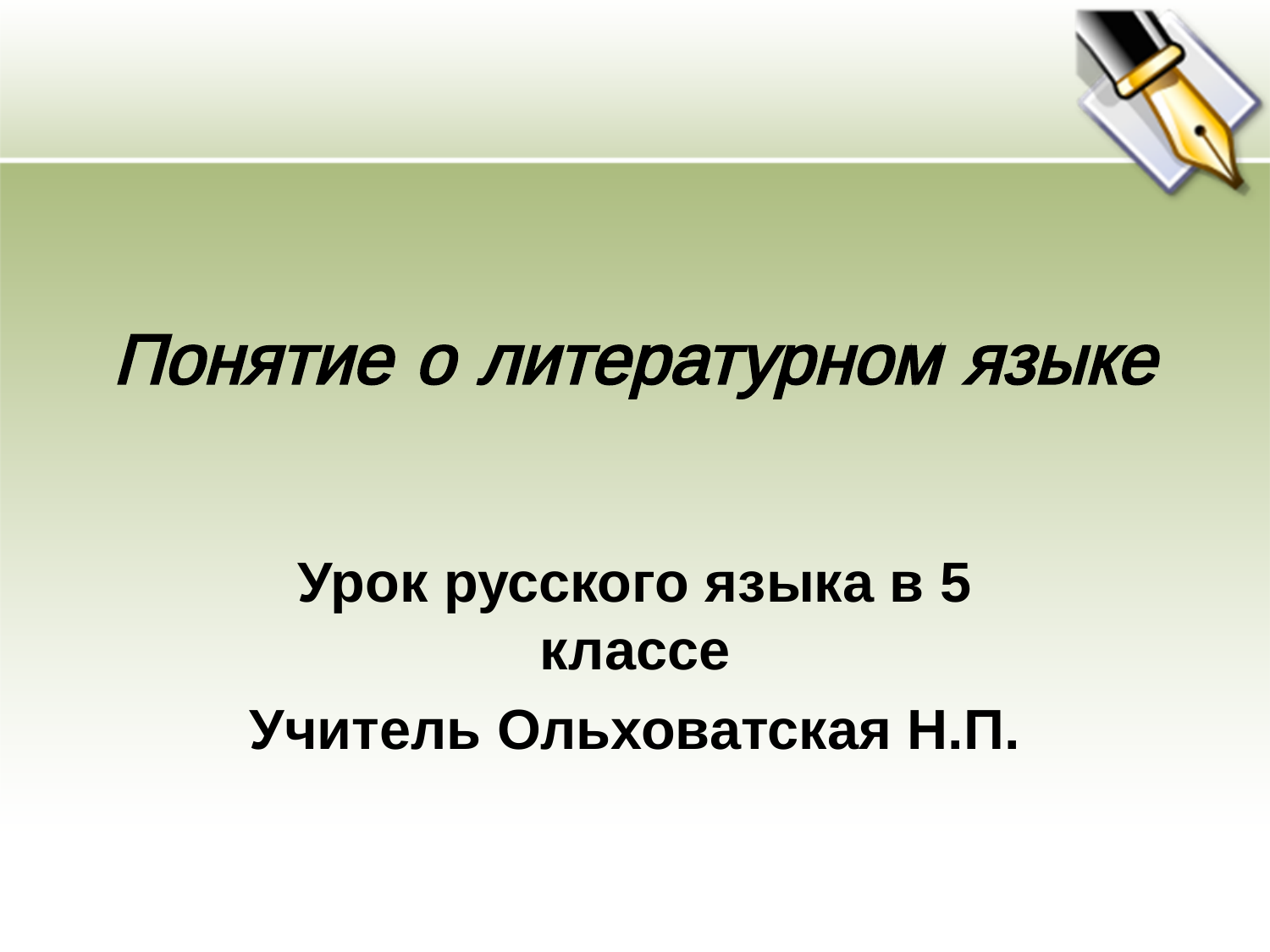

# Понятие о литературном языке
Урок русского языка в 5 классе
Учитель Ольховатская Н.П.